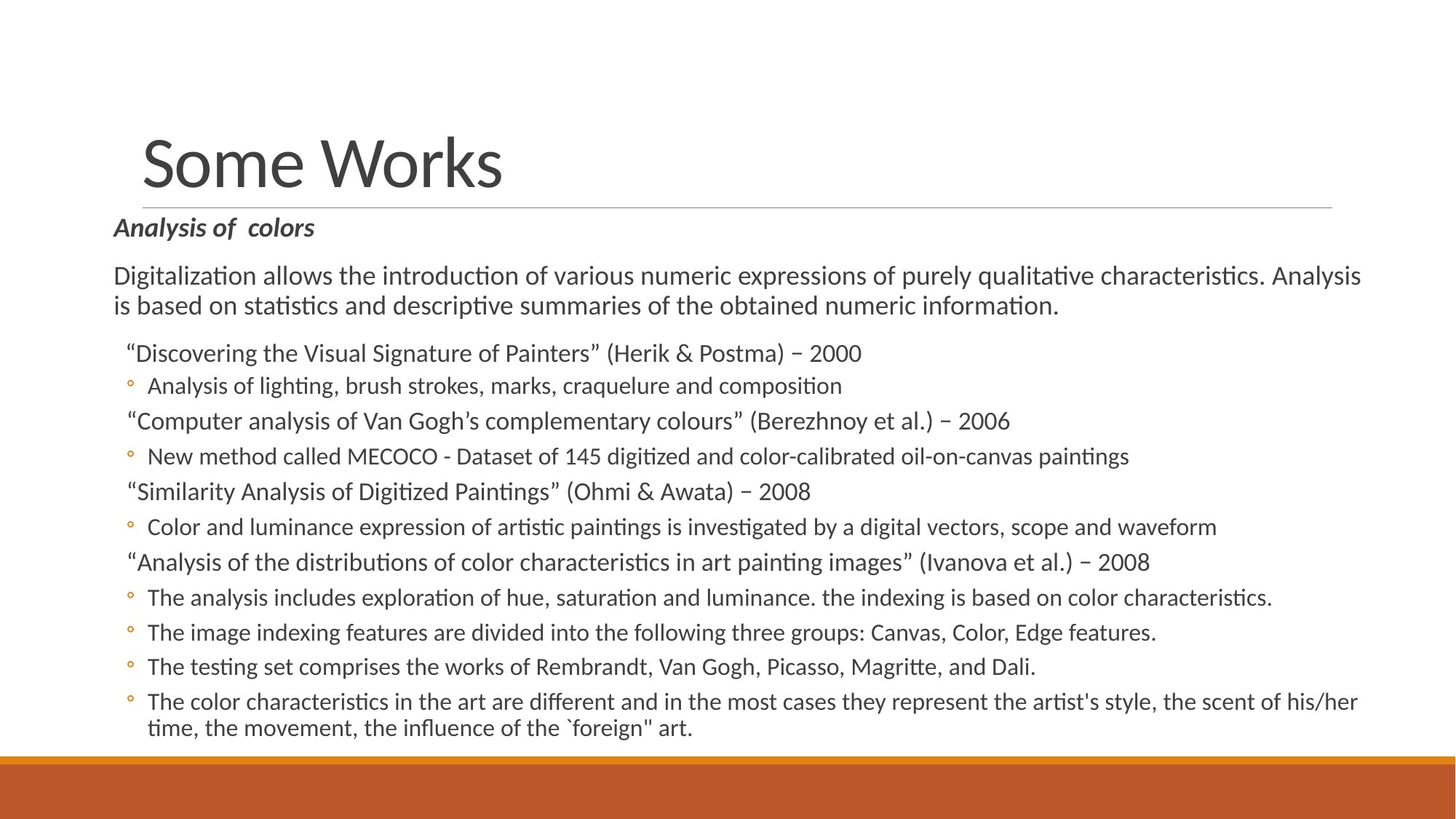

# Some Works
Analysis of  colors
Digitalization allows the introduction of various numeric expressions of purely qualitative characteristics. Analysis is based on statistics and descriptive summaries of the obtained numeric information.
  “Discovering the Visual Signature of Painters” (Herik & Postma) − 2000
Analysis of lighting, brush strokes, marks, craquelure and composition
“Computer analysis of Van Gogh’s complementary colours” (Berezhnoy et al.) − 2006
New method called MECOCO - Dataset of 145 digitized and color-calibrated oil-on-canvas paintings
“Similarity Analysis of Digitized Paintings” (Ohmi & Awata) − 2008
Color and luminance expression of artistic paintings is investigated by a digital vectors, scope and waveform
“Analysis of the distributions of color characteristics in art painting images” (Ivanova et al.) − 2008
The analysis includes exploration of hue, saturation and luminance. the indexing is based on color characteristics.
The image indexing features are divided into the following three groups: Canvas, Color, Edge features.
The testing set comprises the works of Rembrandt, Van Gogh, Picasso, Magritte, and Dali.
The color characteristics in the art are different and in the most cases they represent the artist's style, the scent of his/her time, the movement, the influence of the `foreign" art.